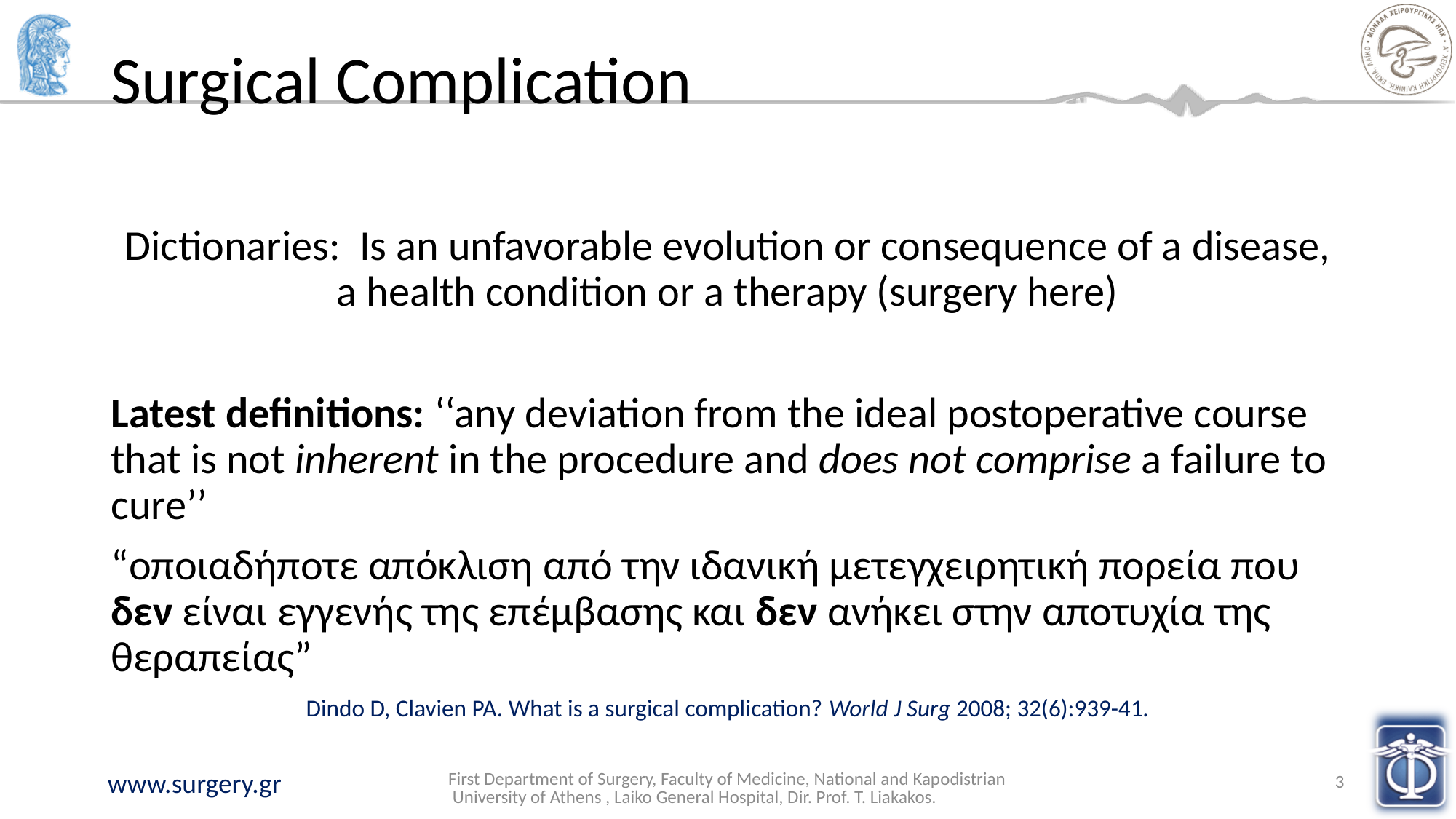

# Surgical Complication
Dictionaries:  Is an unfavorable evolution or consequence of a disease, a health condition or a therapy (surgery here)

Latest definitions: ‘‘any deviation from the ideal postoperative course that is not inherent in the procedure and does not comprise a failure to cure’’
“οποιαδήποτε απόκλιση από την ιδανική μετεγχειρητική πορεία που δεν είναι εγγενής της επέμβασης και δεν ανήκει στην αποτυχία της θεραπείας”
Dindo D, Clavien PA. What is a surgical complication? World J Surg 2008; 32(6):939-41.

First Department of Surgery, Faculty of Medicine, National and Kapodistrian University of Athens , Laiko General Hospital, Dir. Prof. T. Liakakos.
3